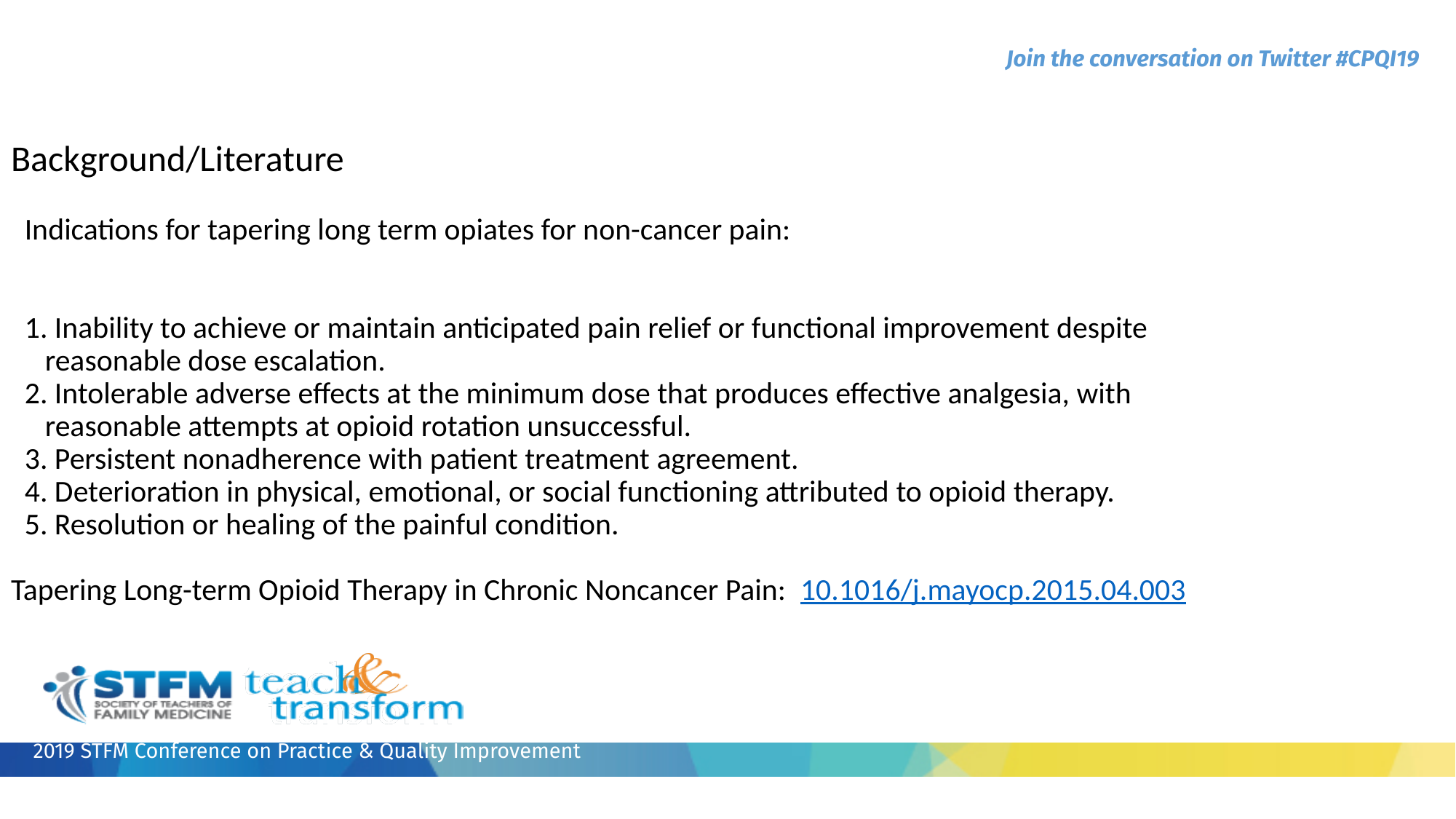

Background/Literature
Indications for tapering long term opiates for non-cancer pain:

1. Inability to achieve or maintain anticipated pain relief or functional improvement despite    reasonable dose escalation.
2. Intolerable adverse effects at the minimum dose that produces effective analgesia, with reasonable attempts at opioid rotation unsuccessful.
3. Persistent nonadherence with patient treatment agreement.
4. Deterioration in physical, emotional, or social functioning attributed to opioid therapy.
5. Resolution or healing of the painful condition.

Tapering Long-term Opioid Therapy in Chronic Noncancer Pain:  10.1016/j.mayocp.2015.04.003